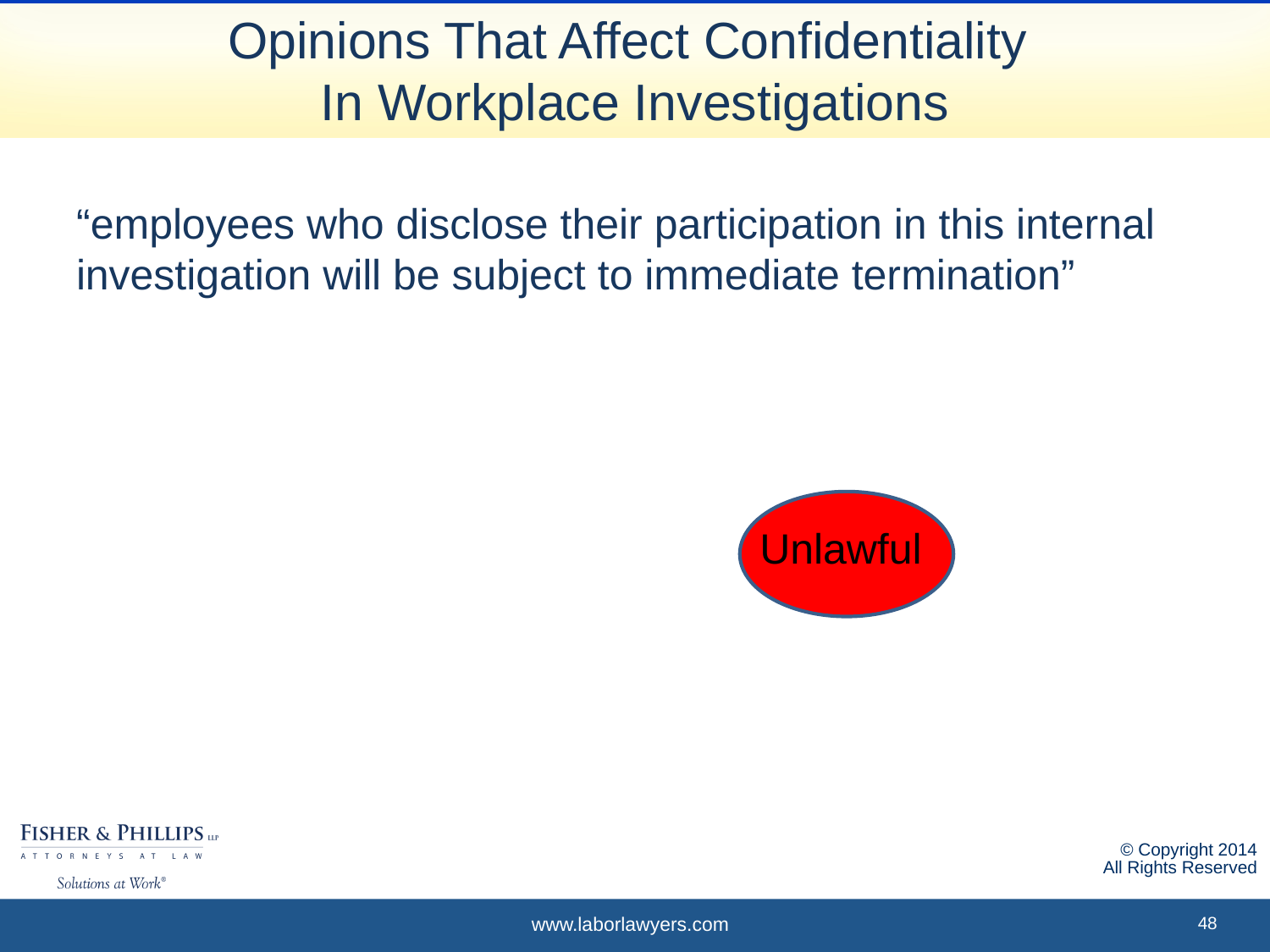

# Opinions That Affect Confidentiality In Workplace Investigations
“employees who disclose their participation in this internal investigation will be subject to immediate termination”

Unlawful